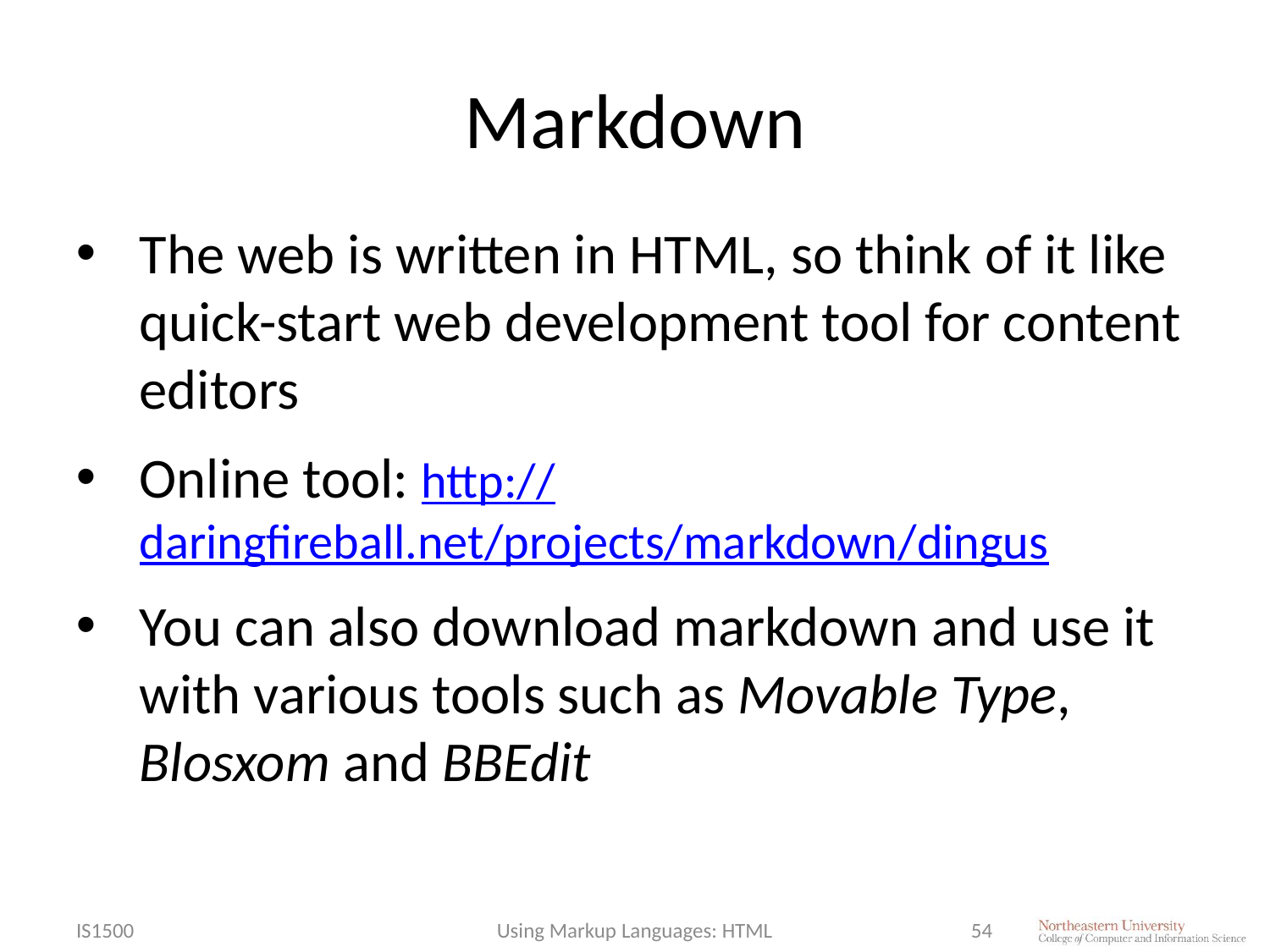

# Markdown
The web is written in HTML, so think of it like quick-start web development tool for content editors
Online tool: http://daringfireball.net/projects/markdown/dingus
You can also download markdown and use it with various tools such as Movable Type, Blosxom and BBEdit
IS1500
Using Markup Languages: HTML
54